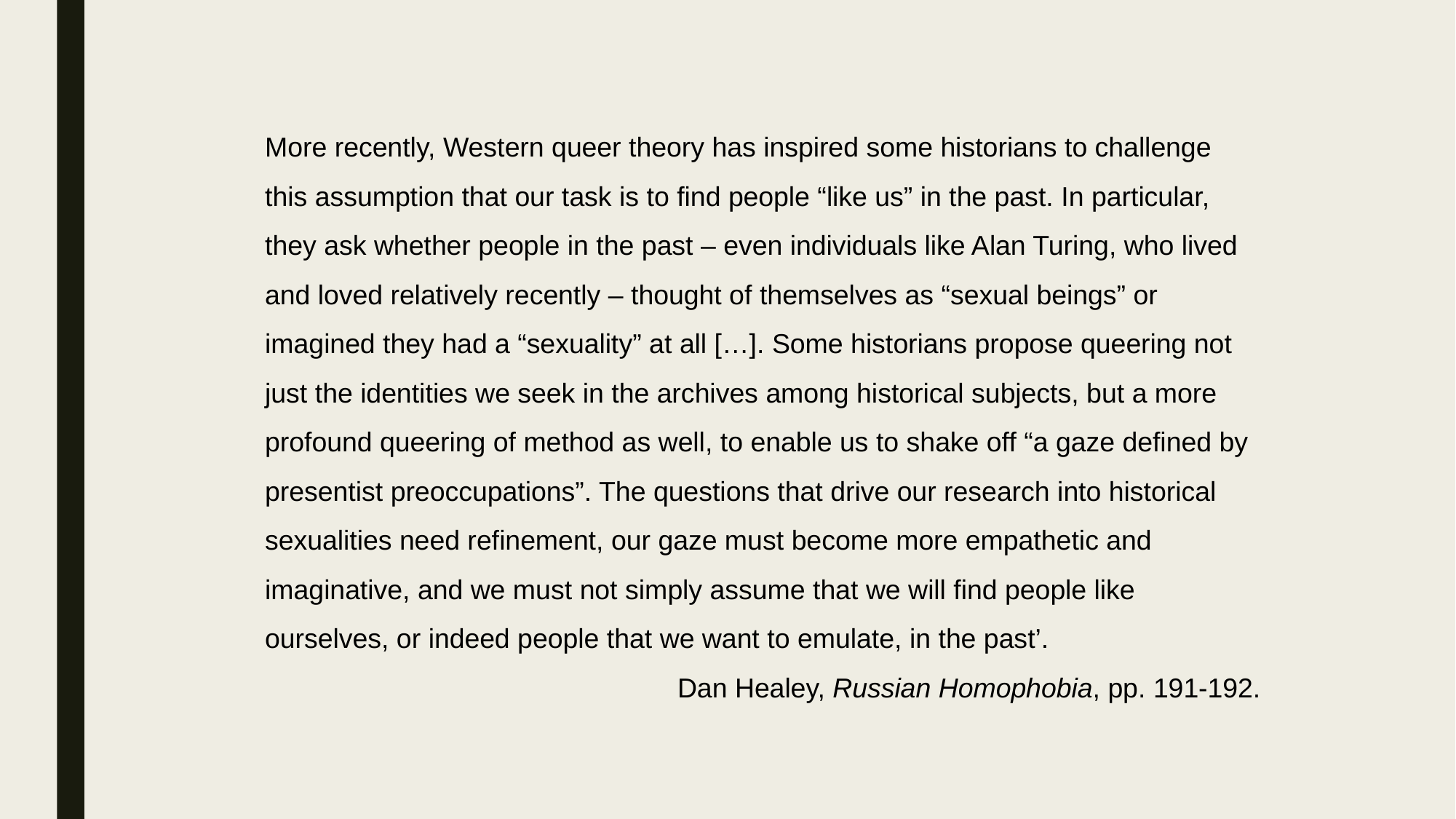

More recently, Western queer theory has inspired some historians to challenge this assumption that our task is to find people “like us” in the past. In particular, they ask whether people in the past – even individuals like Alan Turing, who lived and loved relatively recently – thought of themselves as “sexual beings” or imagined they had a “sexuality” at all […]. Some historians propose queering not just the identities we seek in the archives among historical subjects, but a more profound queering of method as well, to enable us to shake off “a gaze defined by presentist preoccupations”. The questions that drive our research into historical sexualities need refinement, our gaze must become more empathetic and imaginative, and we must not simply assume that we will find people like ourselves, or indeed people that we want to emulate, in the past’.
Dan Healey, Russian Homophobia, pp. 191-192.